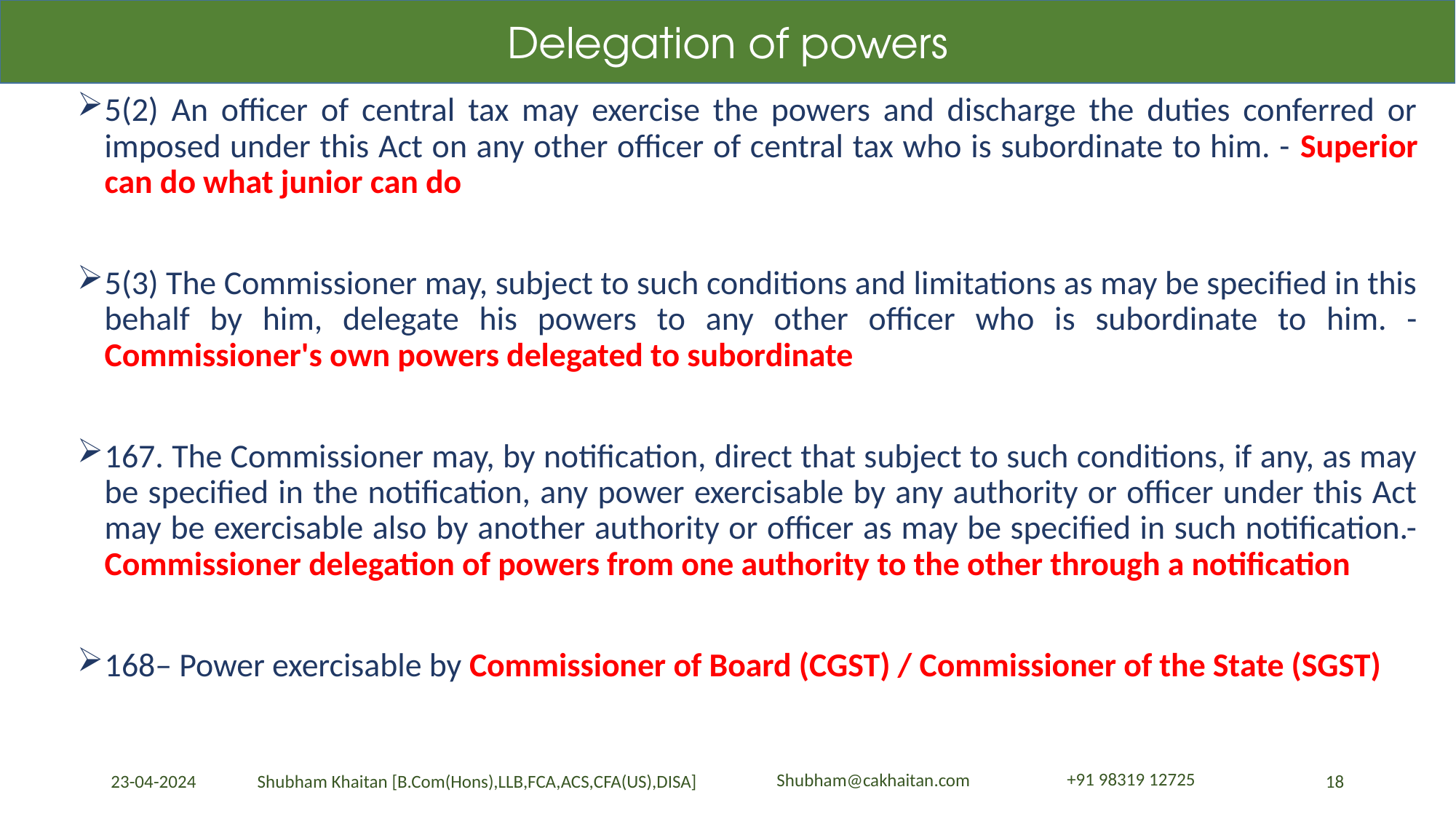

Delegation of powers
5(2) An officer of central tax may exercise the powers and discharge the duties conferred or imposed under this Act on any other officer of central tax who is subordinate to him. - Superior can do what junior can do

5(3) The Commissioner may, subject to such conditions and limitations as may be specified in this behalf by him, delegate his powers to any other officer who is subordinate to him. - Commissioner's own powers delegated to subordinate

167. The Commissioner may, by notification, direct that subject to such conditions, if any, as may be specified in the notification, any power exercisable by any authority or officer under this Act may be exercisable also by another authority or officer as may be specified in such notification.- Commissioner delegation of powers from one authority to the other through a notification

168– Power exercisable by Commissioner of Board (CGST) / Commissioner of the State (SGST)

23-04-2024
18
Shubham Khaitan [B.Com(Hons),LLB,FCA,ACS,CFA(US),DISA]
+91 98319 12725
Shubham@cakhaitan.com